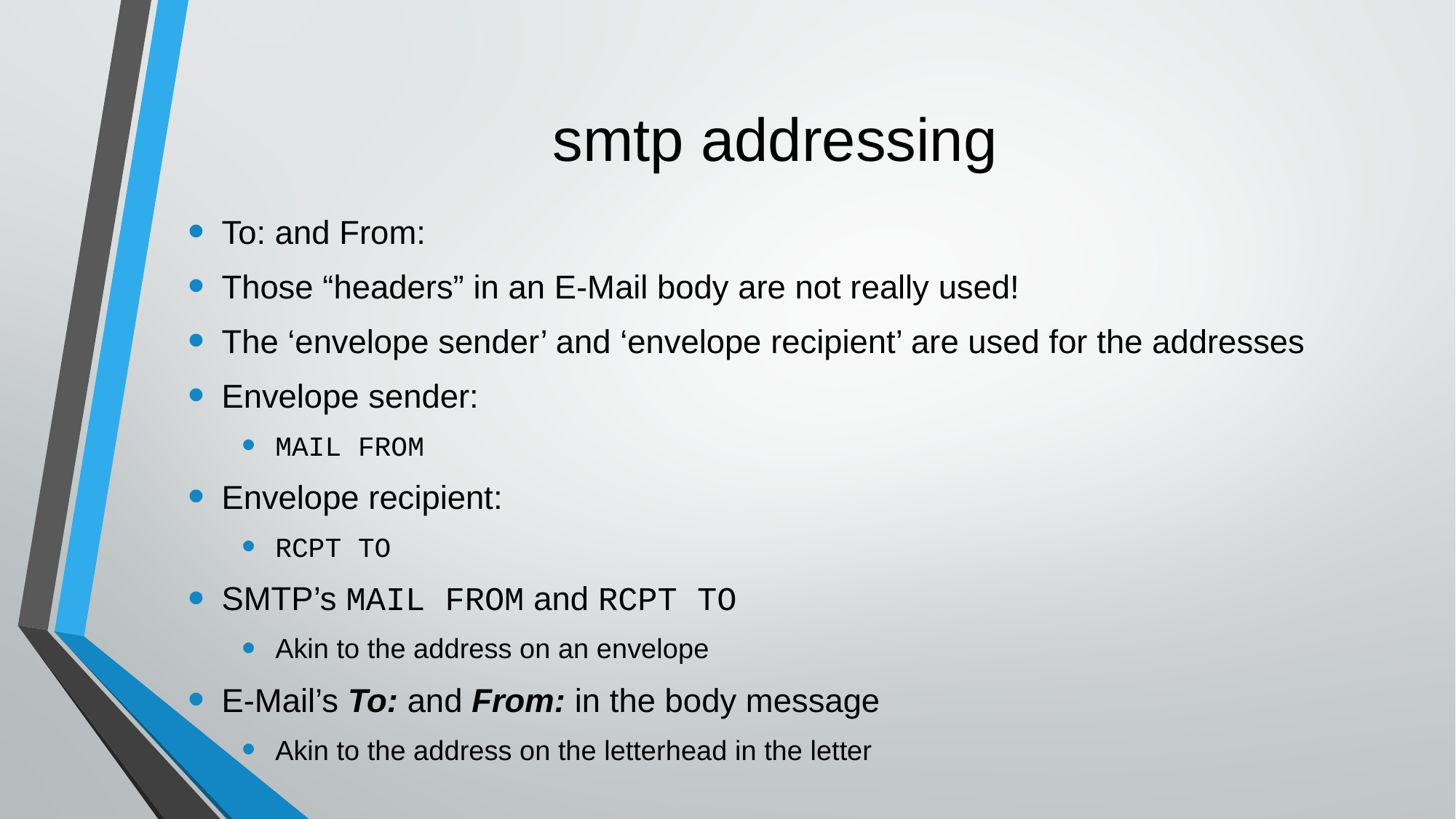

# smtp addressing
To: and From:
Those “headers” in an E-Mail body are not really used!
The ‘envelope sender’ and ‘envelope recipient’ are used for the addresses
Envelope sender:
MAIL FROM
Envelope recipient:
RCPT TO
SMTP’s MAIL FROM and RCPT TO
Akin to the address on an envelope
E-Mail’s To: and From: in the body message
Akin to the address on the letterhead in the letter